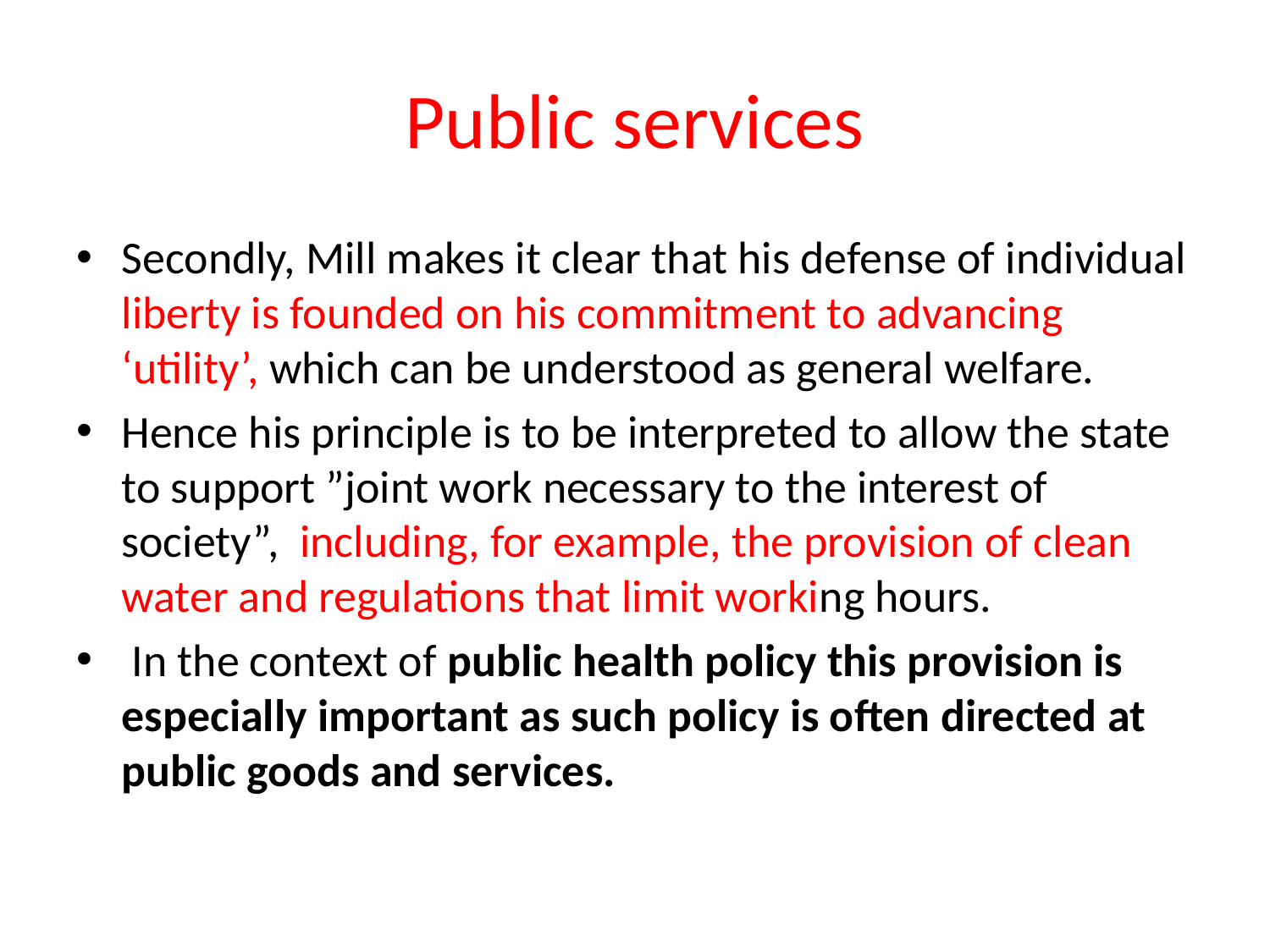

# Public services
Secondly, Mill makes it clear that his defense of individual liberty is founded on his commitment to advancing ‘utility’, which can be understood as general welfare.
Hence his principle is to be interpreted to allow the state to support ”joint work necessary to the interest of society”,  including, for example, the provision of clean water and regulations that limit working hours.
 In the context of public health policy this provision is especially important as such policy is often directed at public goods and services.